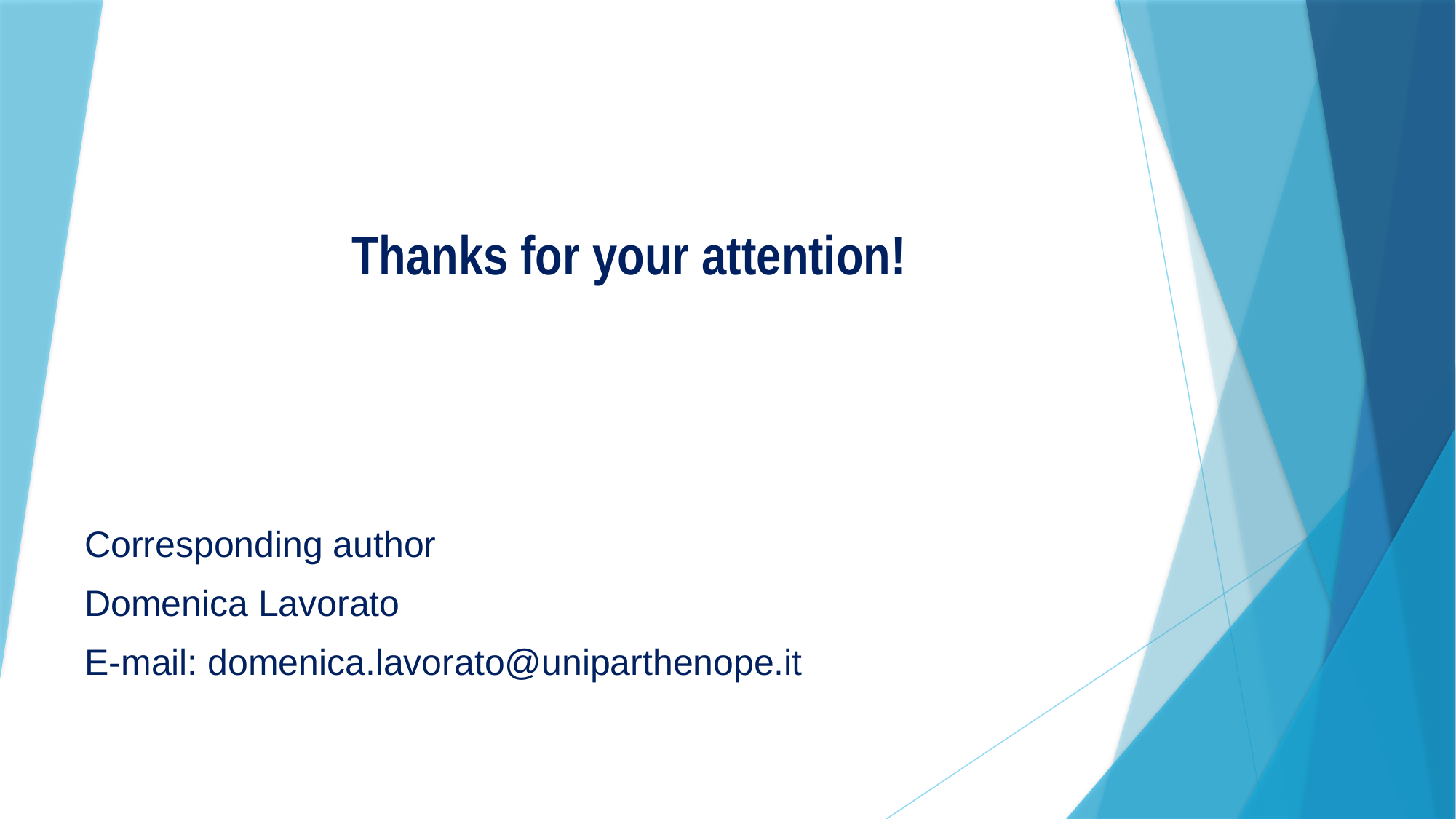

Thanks for your attention!

Corresponding author
Domenica Lavorato
E-mail: domenica.lavorato@uniparthenope.it